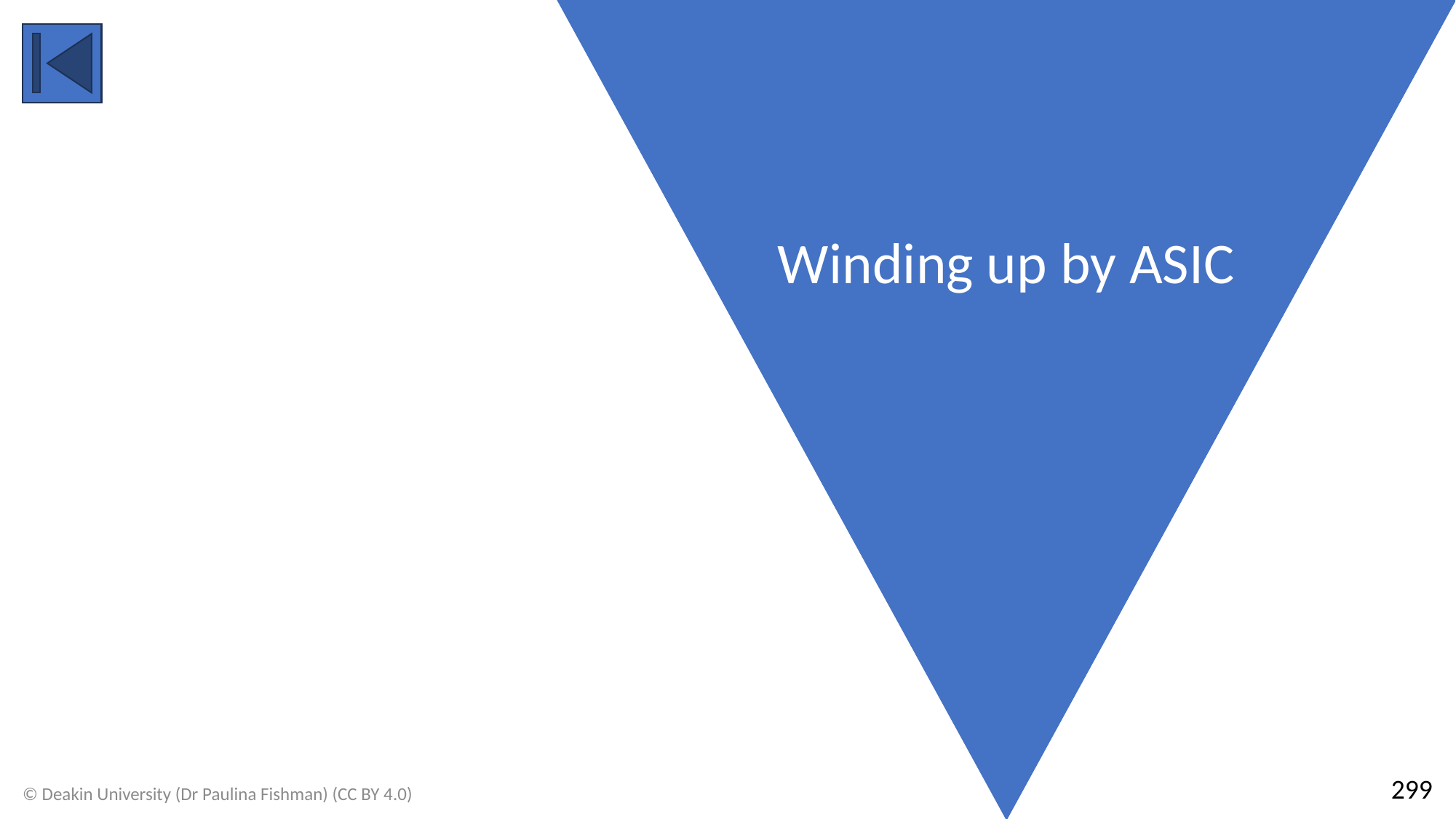

Winding up by ASIC
299
© Deakin University (Dr Paulina Fishman) (CC BY 4.0)